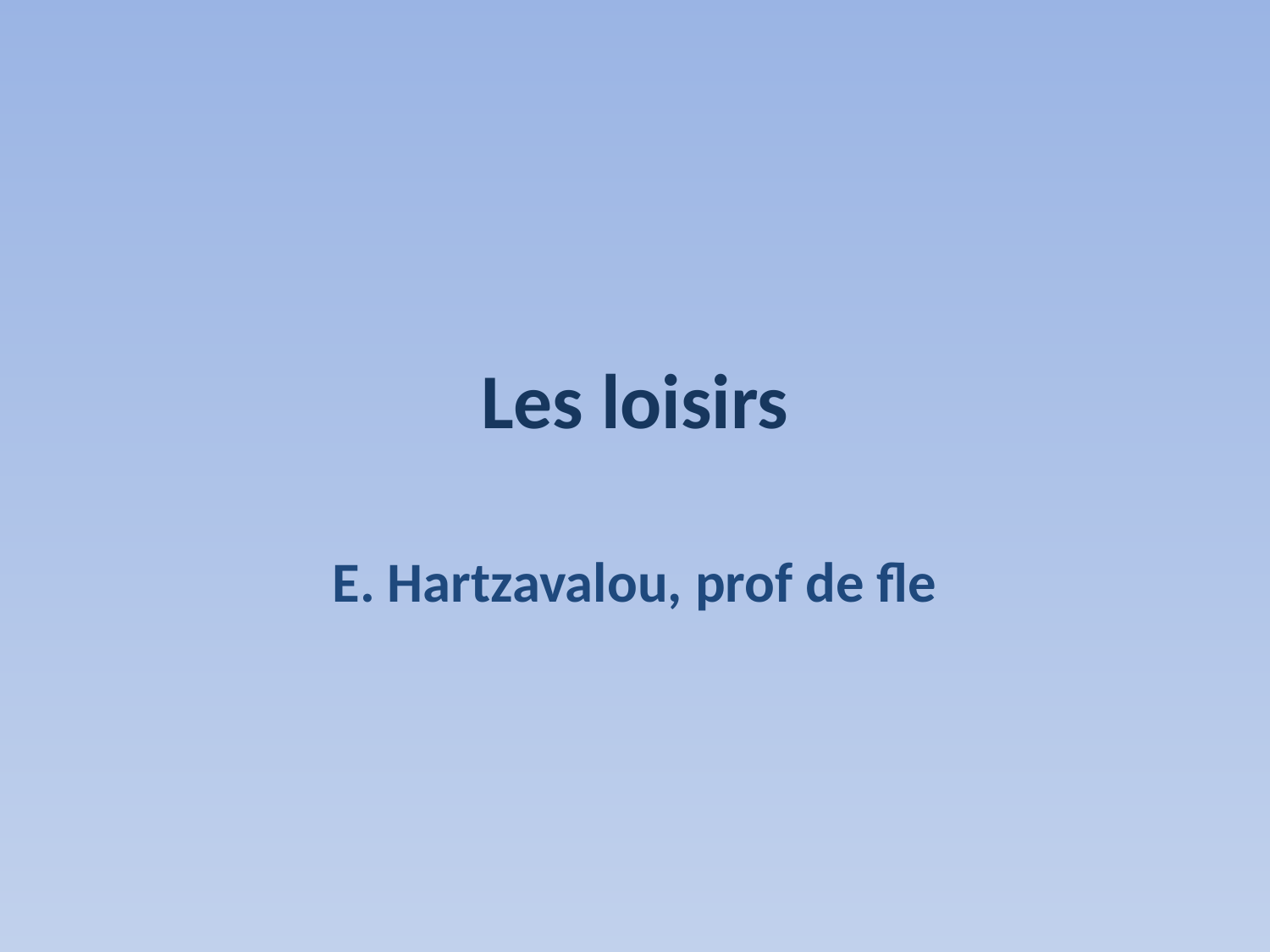

# Les loisirs
E. Hartzavalou, prof de fle